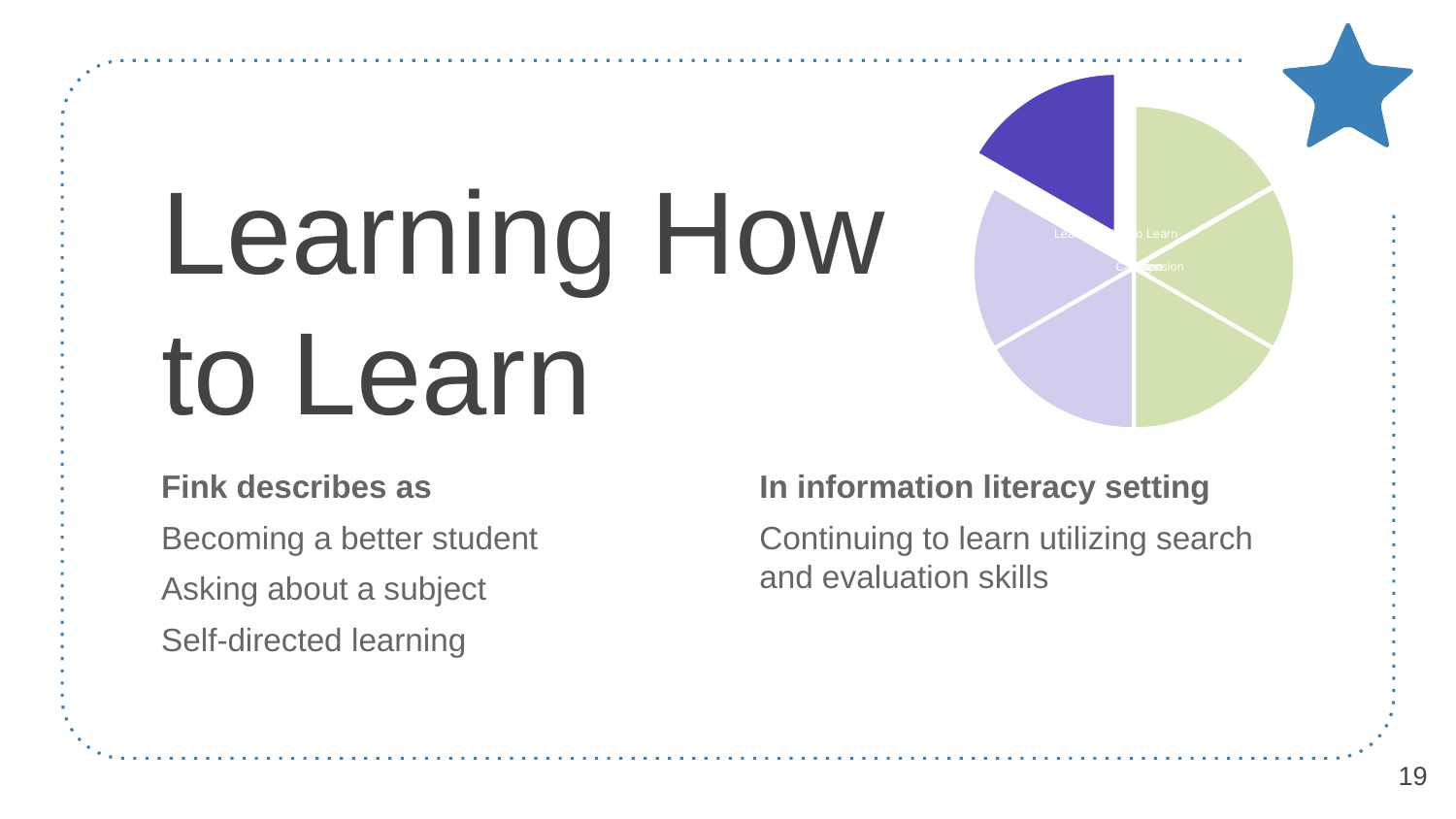

Foundational Knowledge
Application
Integration
Human Dimension
Caring
Learning How to Learn
# Learning How to Learn
Learning How to Learn
Fink describes as
Becoming a better student
Asking about a subject
Self-directed learning
In information literacy setting
Continuing to learn utilizing search and evaluation skills
19